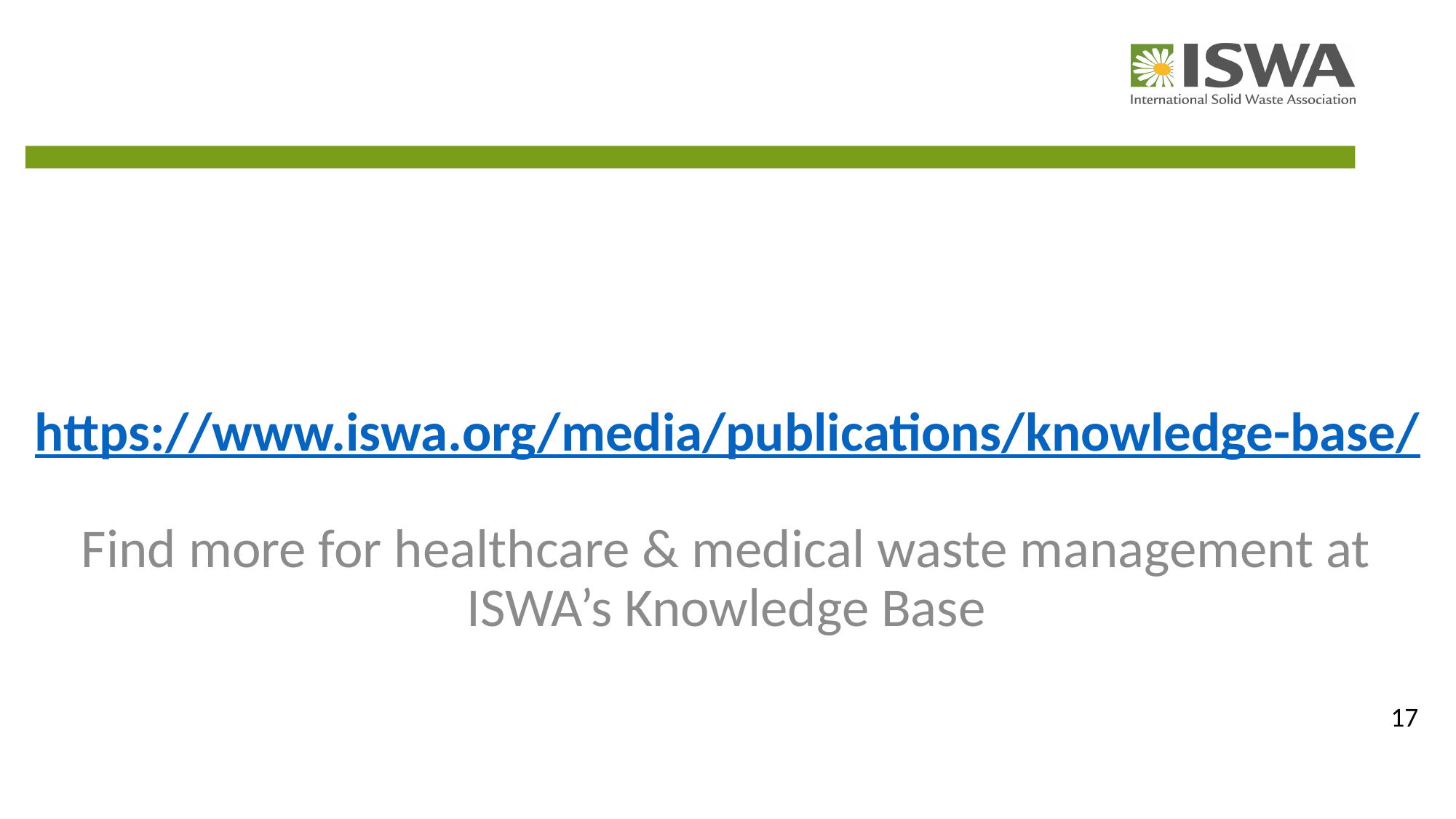

# https://www.iswa.org/media/publications/knowledge-base/
Find more for healthcare & medical waste management at ISWA’s Knowledge Base
17